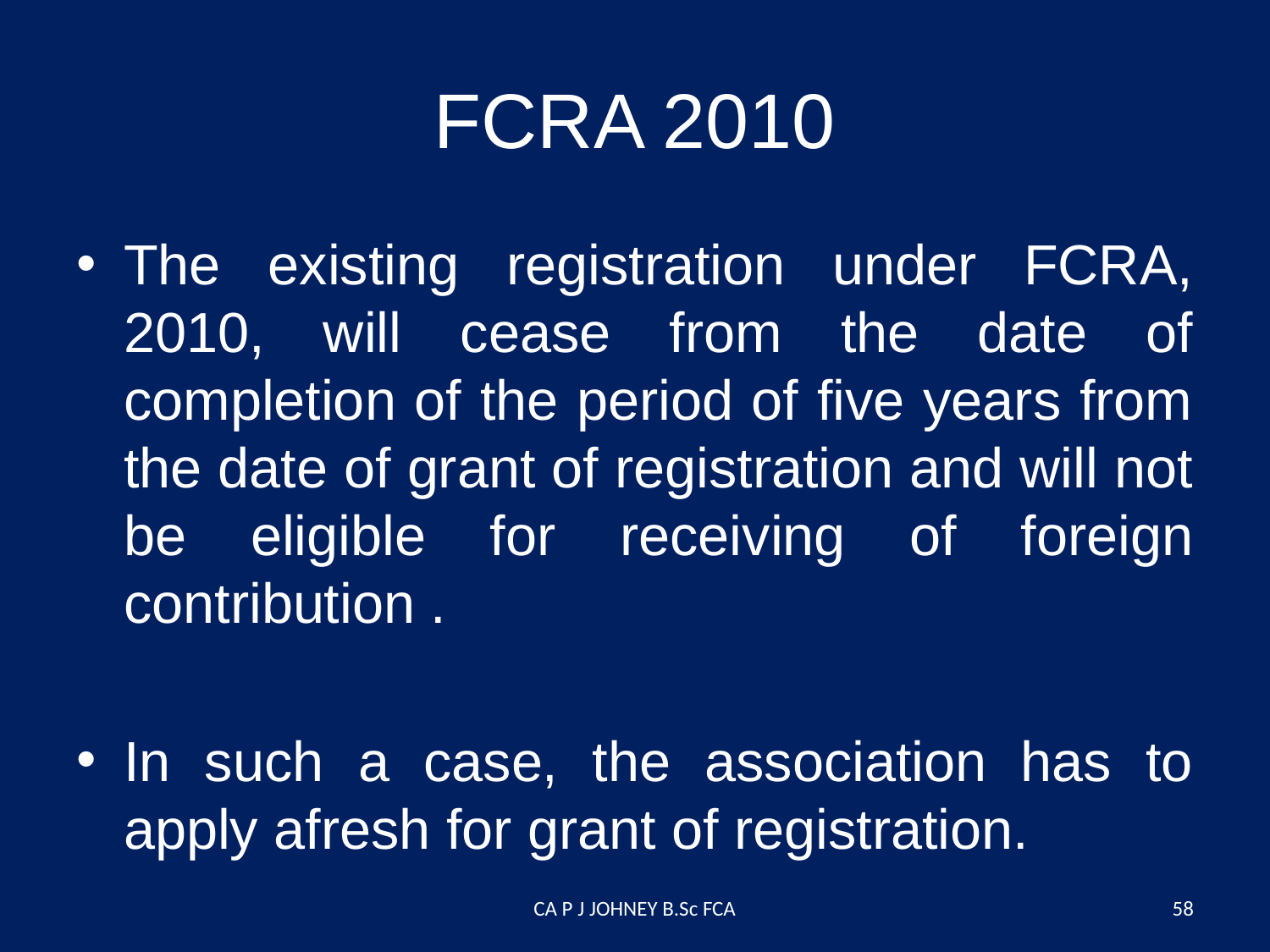

# FCRA 2010
The existing registration under FCRA, 2010, will cease from the date of completion of the period of five years from the date of grant of registration and will not be eligible for receiving of foreign contribution .

In such a case, the association has to apply afresh for grant of registration.

CA P J JOHNEY B.Sc FCA
58